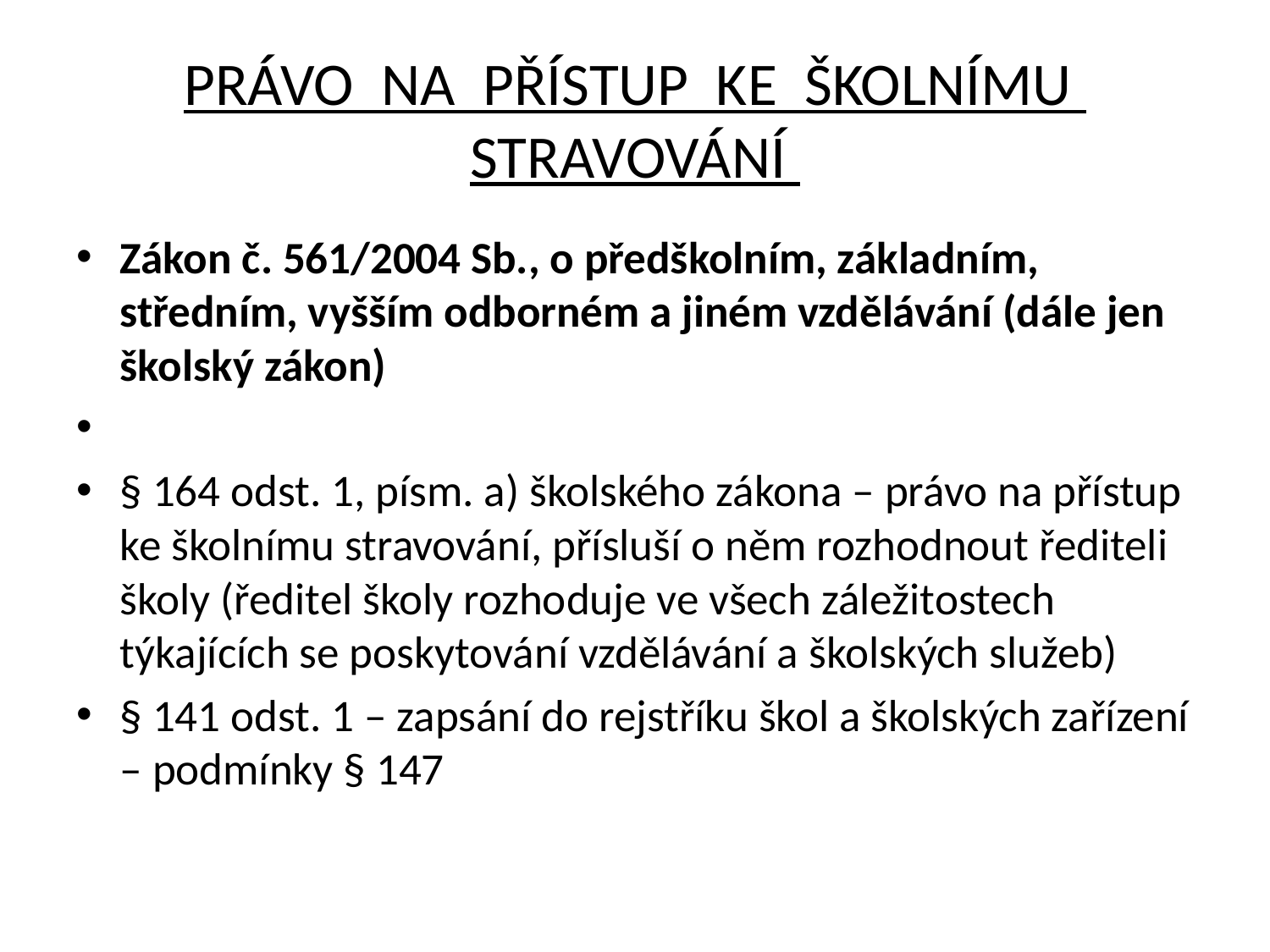

# PRÁVO  NA  PŘÍSTUP  KE  ŠKOLNÍMU  STRAVOVÁNÍ
Zákon č. 561/2004 Sb., o předškolním, základním, středním, vyšším odborném a jiném vzdělávání (dále jen školský zákon)

§ 164 odst. 1, písm. a) školského zákona – právo na přístup ke školnímu stravování, přísluší o něm rozhodnout řediteli školy (ředitel školy rozhoduje ve všech záležitostech týkajících se poskytování vzdělávání a školských služeb)
§ 141 odst. 1 – zapsání do rejstříku škol a školských zařízení – podmínky § 147